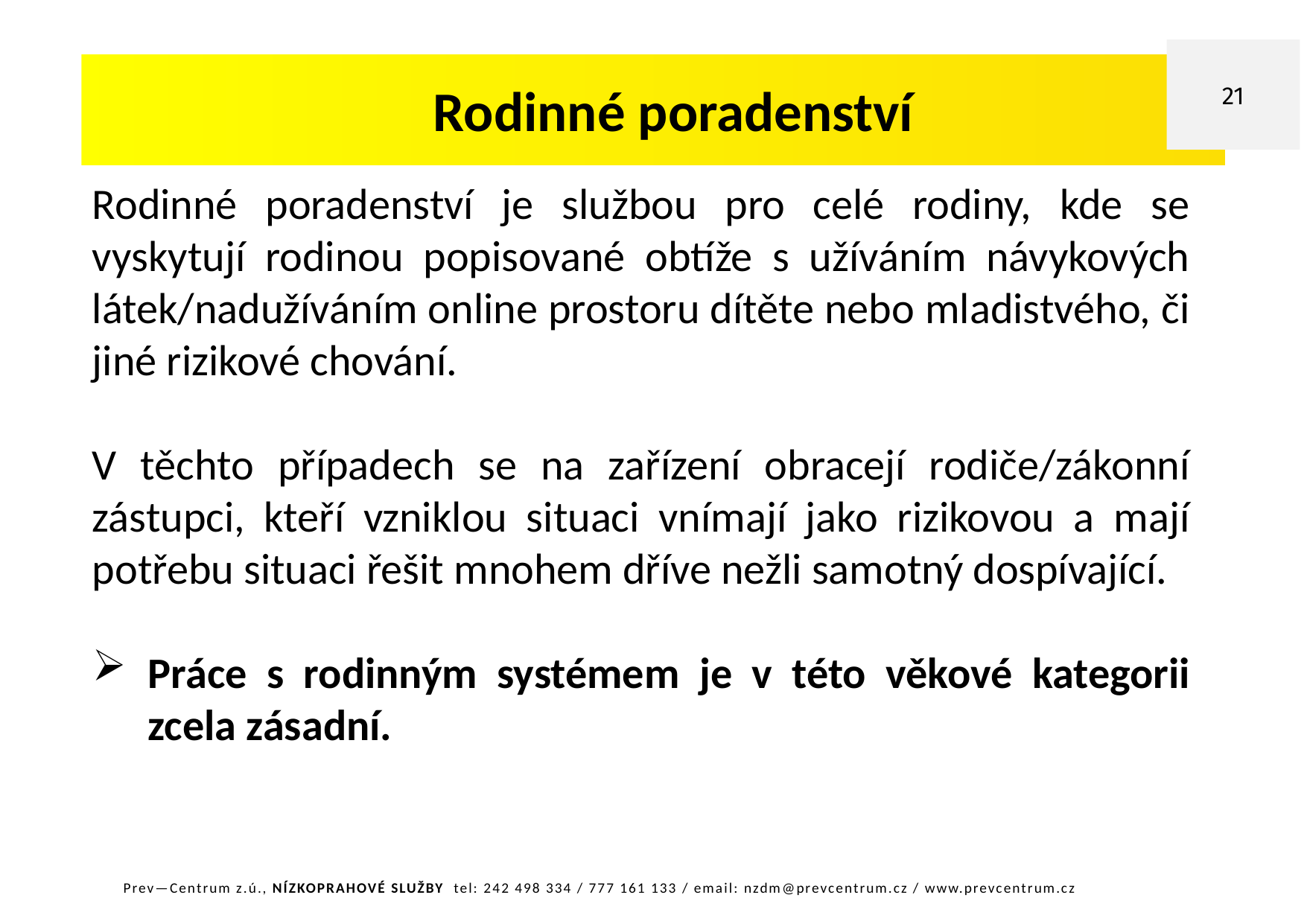

21
Rodinné poradenství
Rodinné poradenství je službou pro celé rodiny, kde se vyskytují rodinou popisované obtíže s užíváním návykových látek/nadužíváním online prostoru dítěte nebo mladistvého, či jiné rizikové chování.

V těchto případech se na zařízení obracejí rodiče/zákonní zástupci, kteří vzniklou situaci vnímají jako rizikovou a mají potřebu situaci řešit mnohem dříve nežli samotný dospívající.

Práce s rodinným systémem je v této věkové kategorii zcela zásadní.
Prev—Centrum z.ú., NÍZKOPRAHOVÉ SLUŽBY  tel: 242 498 334 / 777 161 133 / email: nzdm@prevcentrum.cz / www.prevcentrum.cz